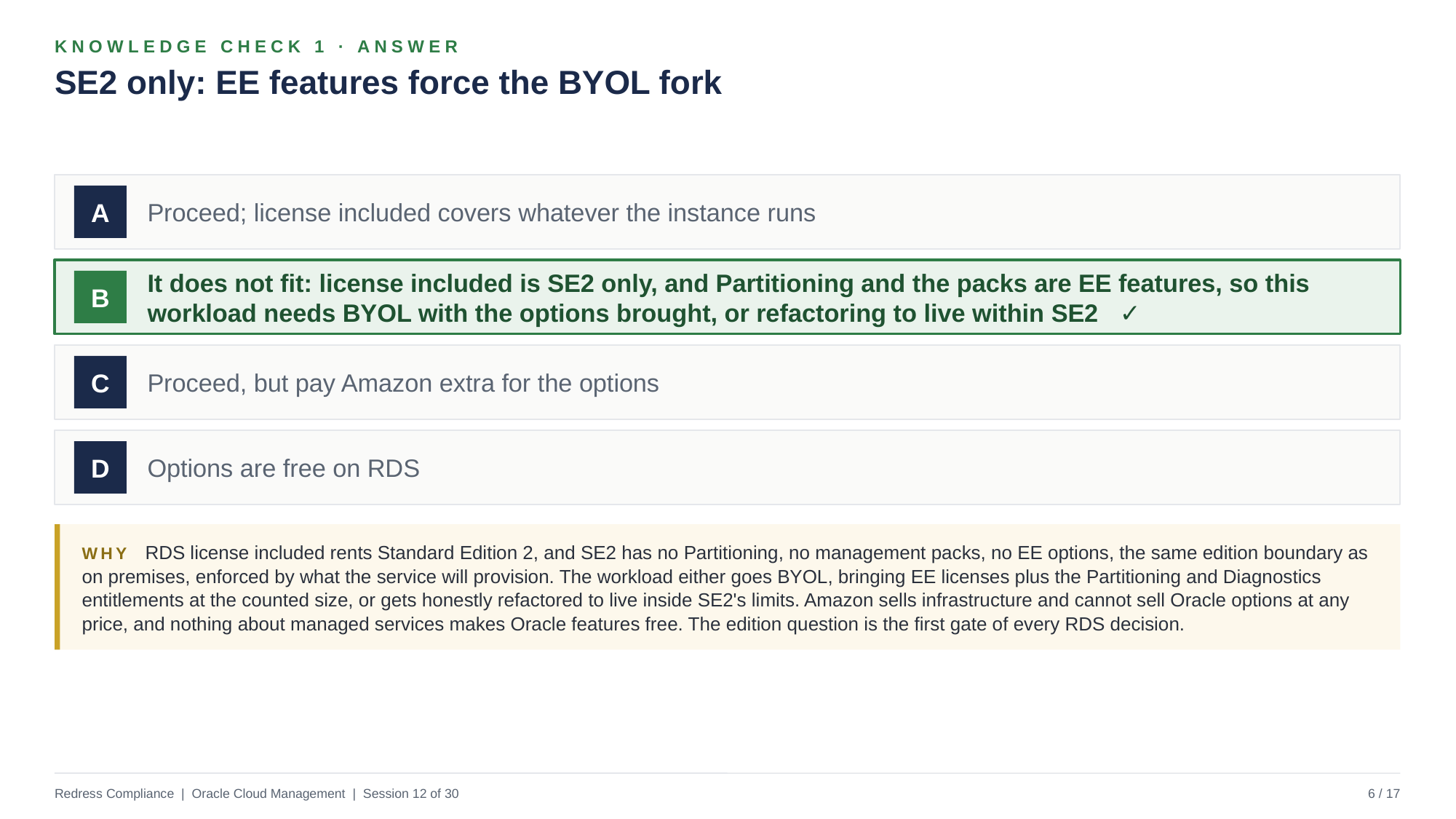

KNOWLEDGE CHECK 1 · ANSWER
SE2 only: EE features force the BYOL fork

Proceed; license included covers whatever the instance runs

A

It does not fit: license included is SE2 only, and Partitioning and the packs are EE features, so this workload needs BYOL with the options brought, or refactoring to live within SE2   ✓

B

Proceed, but pay Amazon extra for the options

C

Options are free on RDS

D

WHY  RDS license included rents Standard Edition 2, and SE2 has no Partitioning, no management packs, no EE options, the same edition boundary as on premises, enforced by what the service will provision. The workload either goes BYOL, bringing EE licenses plus the Partitioning and Diagnostics entitlements at the counted size, or gets honestly refactored to live inside SE2's limits. Amazon sells infrastructure and cannot sell Oracle options at any price, and nothing about managed services makes Oracle features free. The edition question is the first gate of every RDS decision.

Redress Compliance  |  Oracle Cloud Management  |  Session 12 of 30
6 / 17